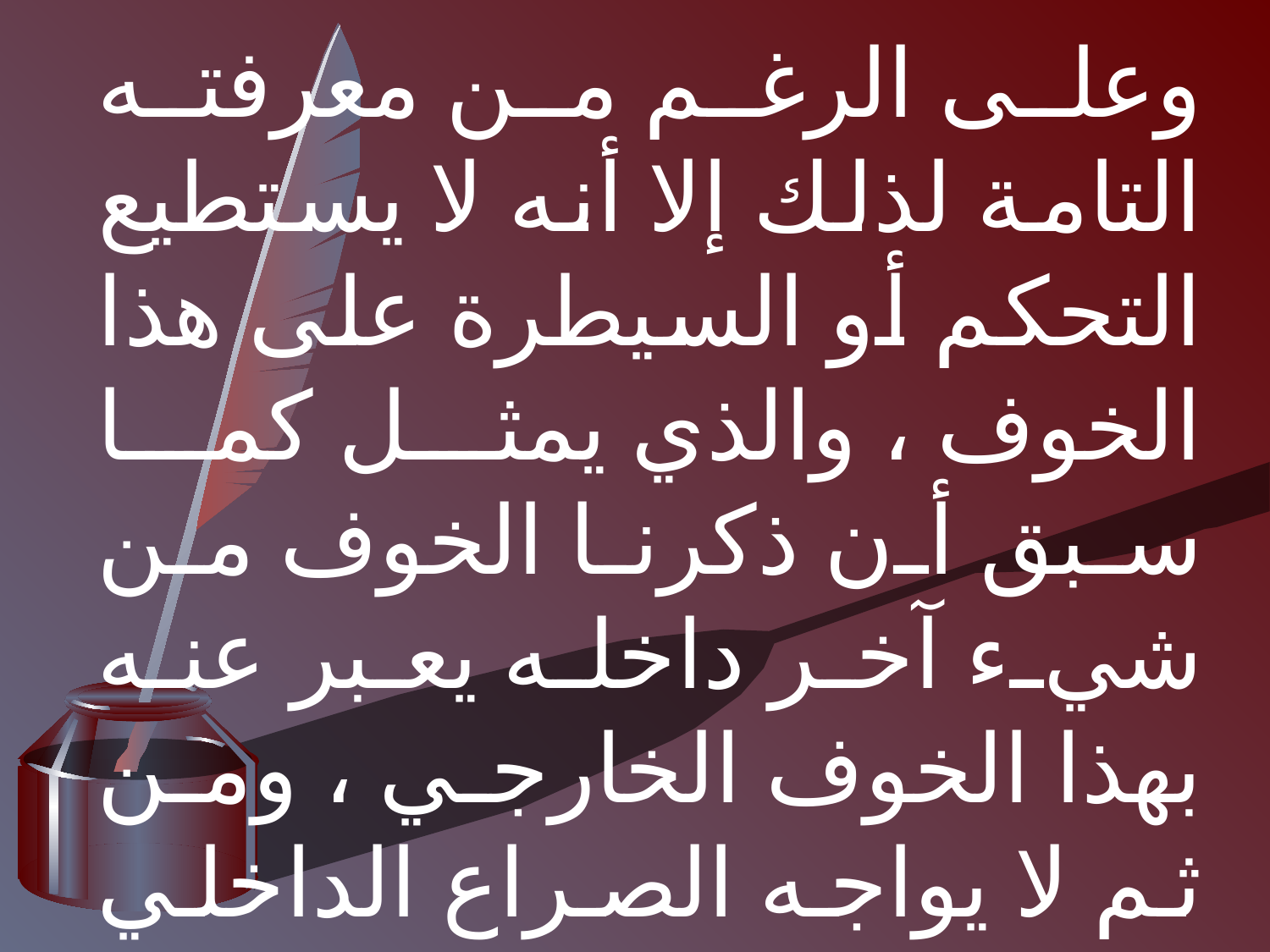

وعلى الرغم من معرفته التامة لذلك إلا أنه لا يستطيع التحكم أو السيطرة على هذا الخوف ، والذي يمثل كما سبق أن ذكرنا الخوف من شيء آخر داخله يعبر عنه بهذا الخوف الخارجي ، ومن ثم لا يواجه الصراع الداخلي بنفسه، ويحوله إلى مواقف خارجية رمزية .